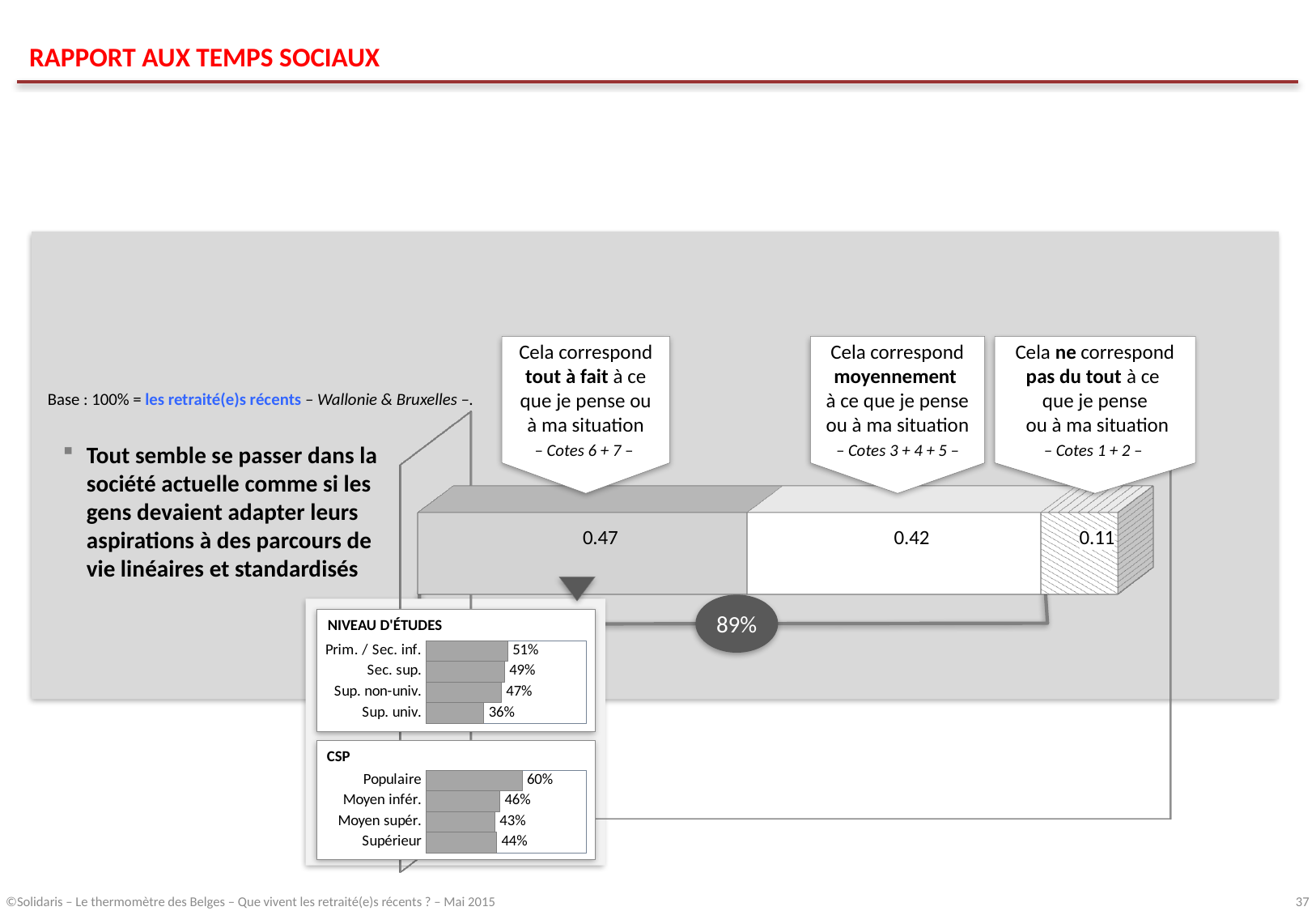

# RAPPORT AUX TEMPS SOCIAUX

Cela correspond tout à fait à ce que je pense ou à ma situation
– Cotes 6 + 7 –
Cela correspond moyennement
à ce que je pense ou à ma situation
– Cotes 3 + 4 + 5 –
Cela ne correspond pas du tout à ce
que je pense
 ou à ma situation
– Cotes 1 + 2 –
Base : 100% = les retraité(e)s récents – Wallonie & Bruxelles –.

[unsupported chart]

Tout semble se passer dans la société actuelle comme si les gens devaient adapter leurs aspirations à des parcours de vie linéaires et standardisés

89%

NIVEAU D'ÉTUDES

### Chart

| Category | Série 1 |
|---|---|
| Prim. / Sec. inf. | 0.51 |
| Sec. sup. | 0.49 |
| Sup. non-univ. | 0.47 |
| Sup. univ. | 0.36 |
CSP

### Chart

| Category | Série 1 |
|---|---|
| Populaire | 0.6 |
| Moyen infér. | 0.46 |
| Moyen supér. | 0.43 |
| Supérieur | 0.44 |
©Solidaris – Le thermomètre des Belges – Que vivent les retraité(e)s récents ? – Mai 2015
37